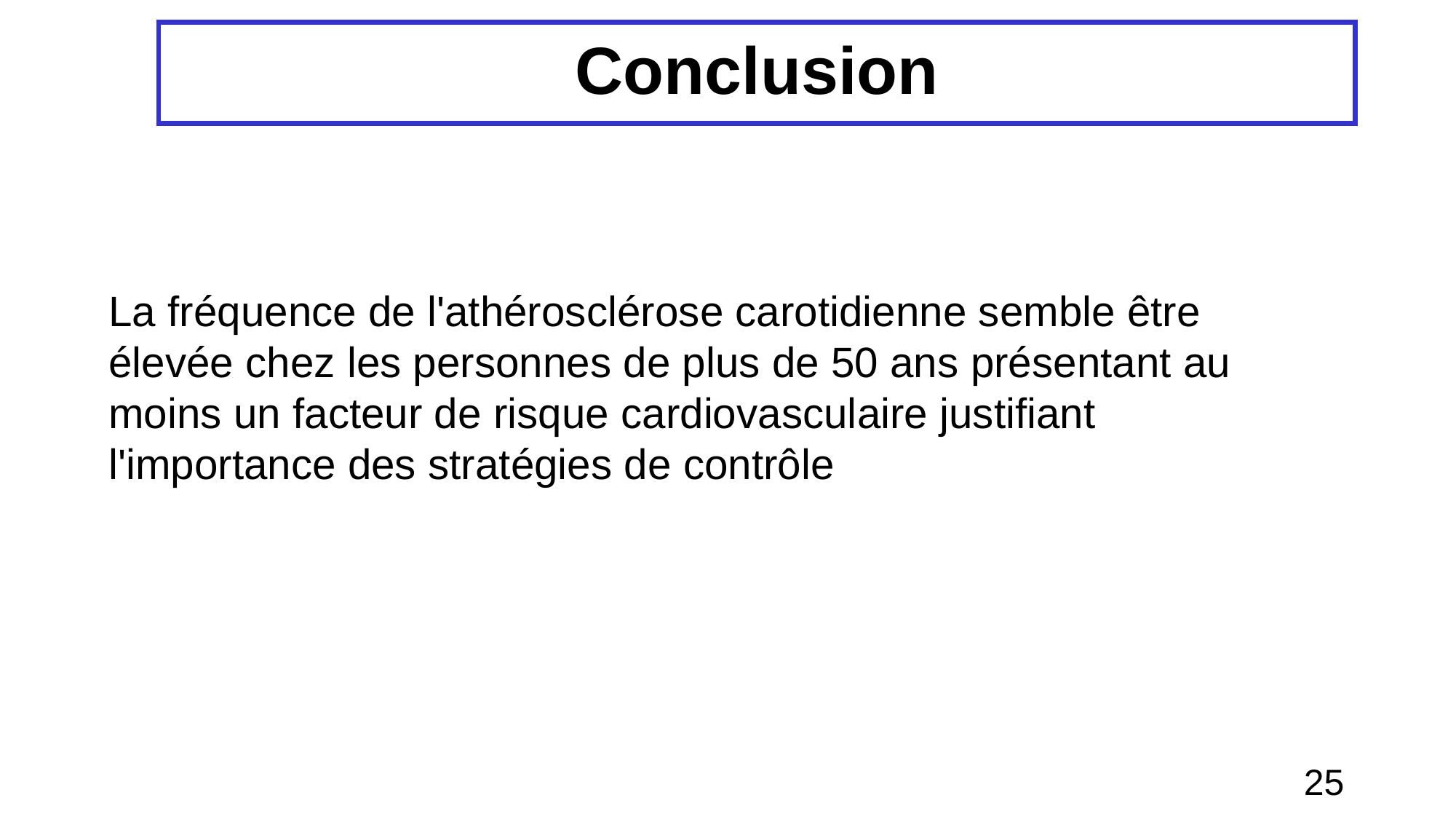

# Conclusion
La fréquence de l'athérosclérose carotidienne semble être élevée chez les personnes de plus de 50 ans présentant au moins un facteur de risque cardiovasculaire justifiant l'importance des stratégies de contrôle

25